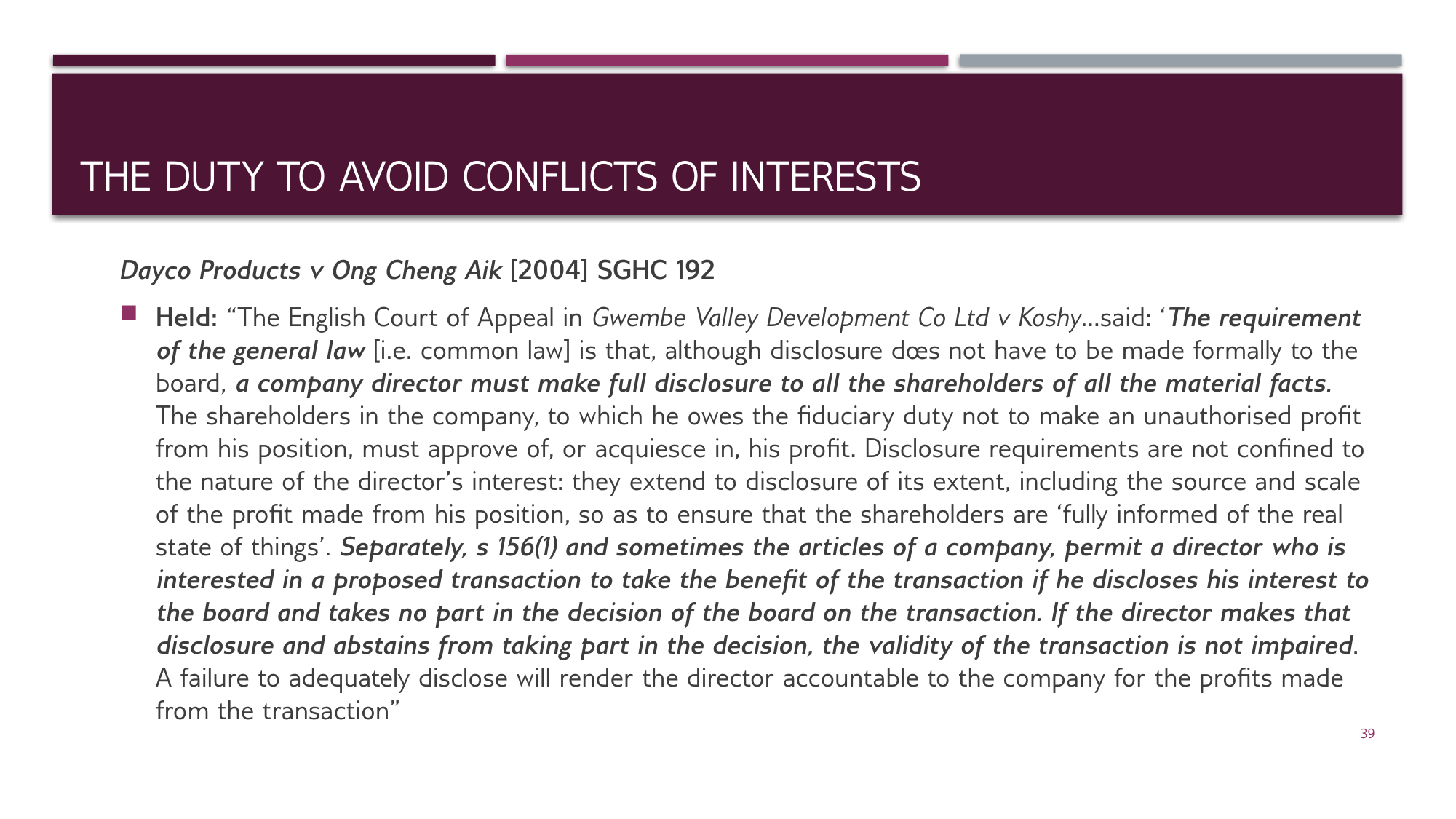

# The Duty to Avoid Conflicts of Interests
Dayco Products v Ong Cheng Aik [2004] SGHC 192
Held: “The English Court of Appeal in Gwembe Valley Development Co Ltd v Koshy...said: ‘The requirement of the general law [i.e. common law] is that, although disclosure does not have to be made formally to the board, a company director must make full disclosure to all the shareholders of all the material facts. The shareholders in the company, to which he owes the fiduciary duty not to make an unauthorised profit from his position, must approve of, or acquiesce in, his profit. Disclosure requirements are not confined to the nature of the director’s interest: they extend to disclosure of its extent, including the source and scale of the profit made from his position, so as to ensure that the shareholders are ‘fully informed of the real state of things’. Separately, s 156(1) and sometimes the articles of a company, permit a director who is interested in a proposed transaction to take the benefit of the transaction if he discloses his interest to the board and takes no part in the decision of the board on the transaction. If the director makes that disclosure and abstains from taking part in the decision, the validity of the transaction is not impaired. A failure to adequately disclose will render the director accountable to the company for the profits made from the transaction”

39